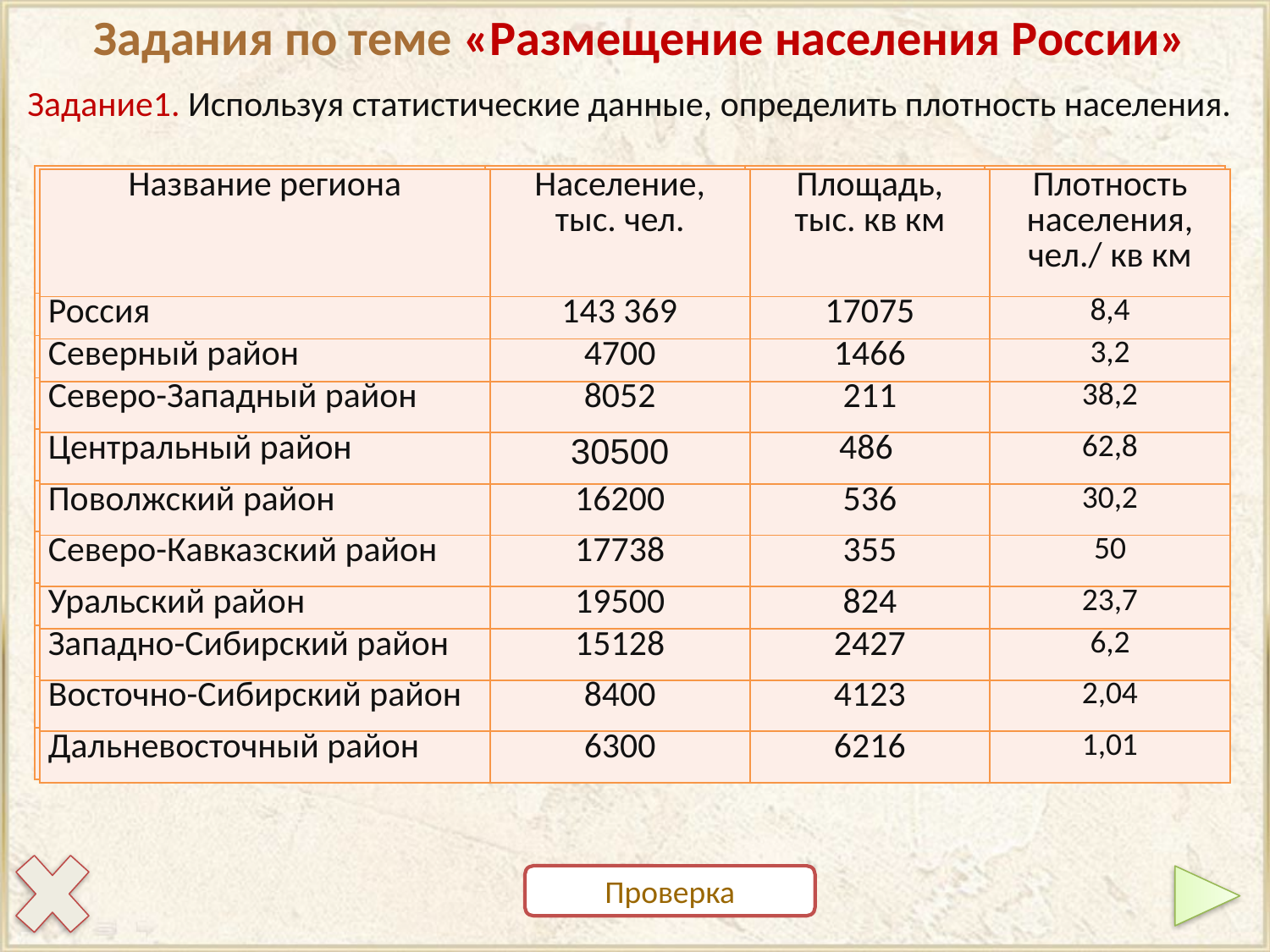

Задания по теме «Размещение населения России»
Задание1. Используя статистические данные, определить плотность населения.
| Название региона | Население, тыс. чел. | Площадь, тыс. кв км | Плотность населения, чел./ кв км |
| --- | --- | --- | --- |
| Россия | 143 369 | 17075 |  |
| Северный район | 4700 | 1466 |  |
| Северо-Западный район | 8052 | 211 |  |
| Центральный район | 30500 | 486 |  |
| Поволжский район | 16200 | 536 |  |
| Северо-Кавказский район | 17738 | 355 |  |
| Уральский район | 19500 | 824 |  |
| Западно-Сибирский район | 15128 | 2427 |  |
| Восточно-Сибирский район | 8400 | 4123 |  |
| Дальневосточный район | 6300 | 6216 |  |
| Название региона | Население, тыс. чел. | Площадь, тыс. кв км | Плотность населения, чел./ кв км |
| --- | --- | --- | --- |
| Россия | 143 369 | 17075 | 8,4 |
| Северный район | 4700 | 1466 | 3,2 |
| Северо-Западный район | 8052 | 211 | 38,2 |
| Центральный район | 30500 | 486 | 62,8 |
| Поволжский район | 16200 | 536 | 30,2 |
| Северо-Кавказский район | 17738 | 355 | 50 |
| Уральский район | 19500 | 824 | 23,7 |
| Западно-Сибирский район | 15128 | 2427 | 6,2 |
| Восточно-Сибирский район | 8400 | 4123 | 2,04 |
| Дальневосточный район | 6300 | 6216 | 1,01 |

Проверка